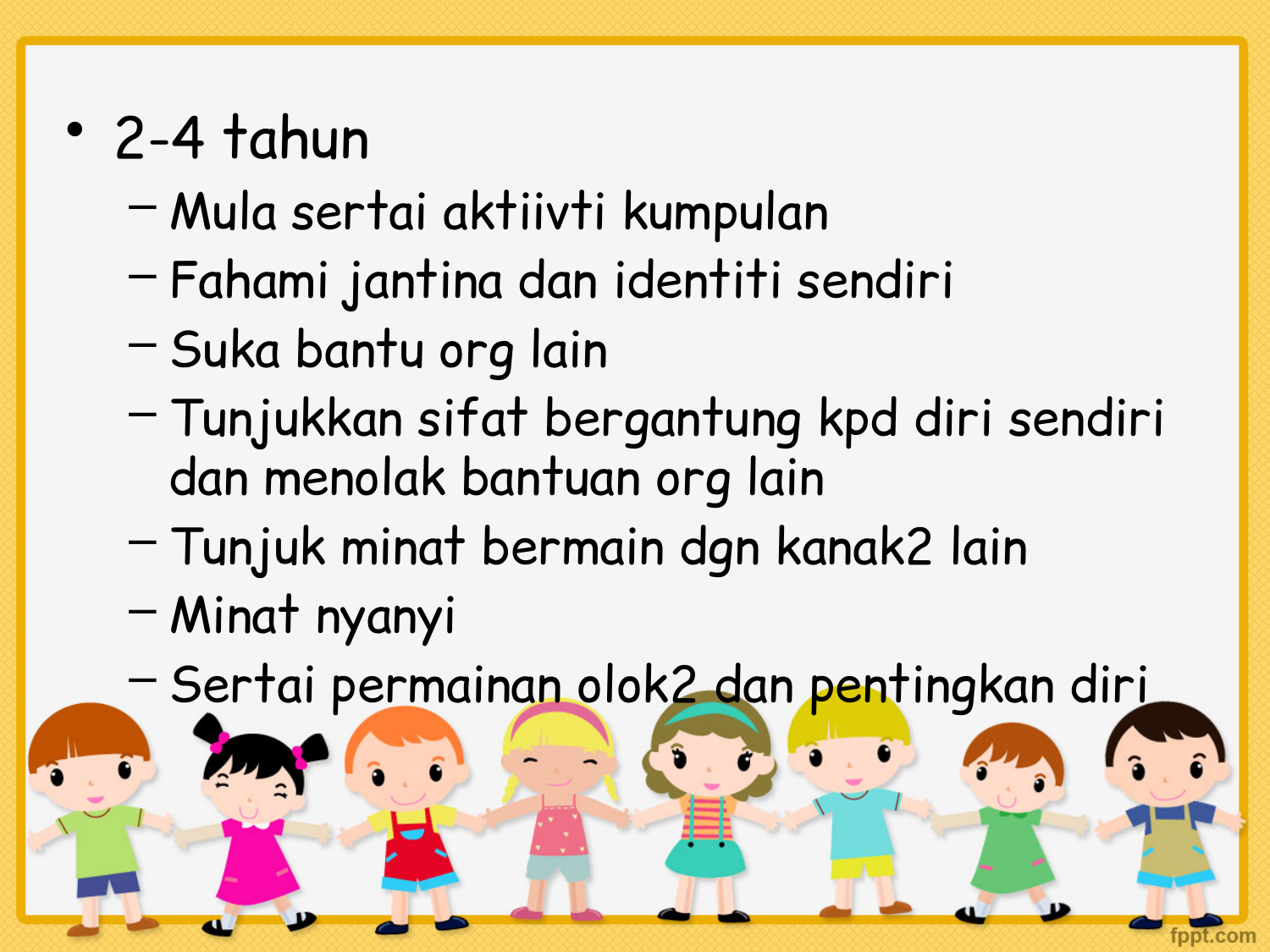

2-4 tahun
Mula sertai aktiivti kumpulan
Fahami jantina dan identiti sendiri
Suka bantu org lain
Tunjukkan sifat bergantung kpd diri sendiri dan menolak bantuan org lain
Tunjuk minat bermain dgn kanak2 lain
Minat nyanyi
Sertai permainan olok2 dan pentingkan diri